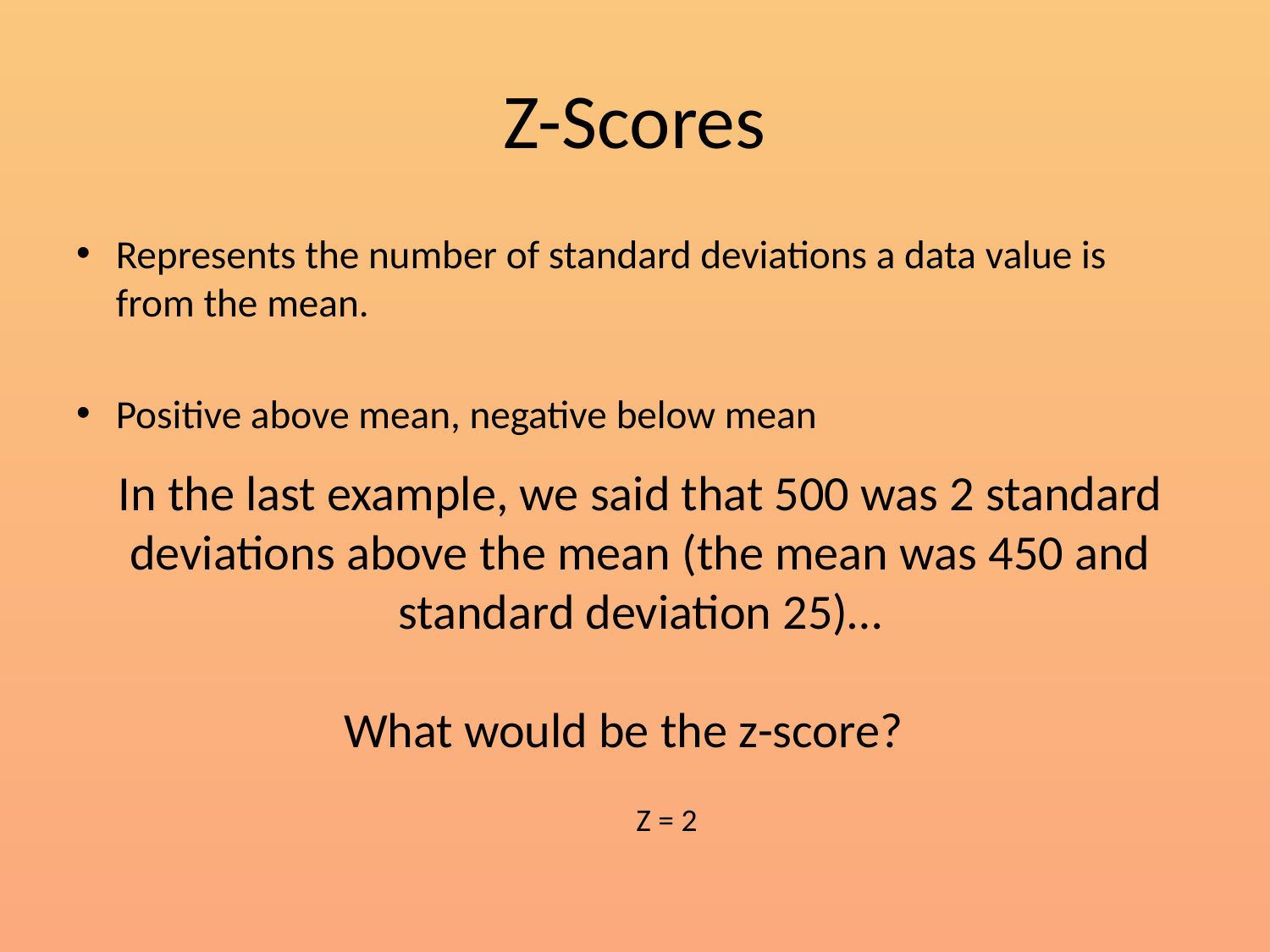

# Z-Scores
Represents the number of standard deviations a data value is from the mean.

Positive above mean, negative below mean

In the last example, we said that 500 was 2 standard deviations above the mean (the mean was 450 and standard deviation 25)…

What would be the z-score?
Z = 2